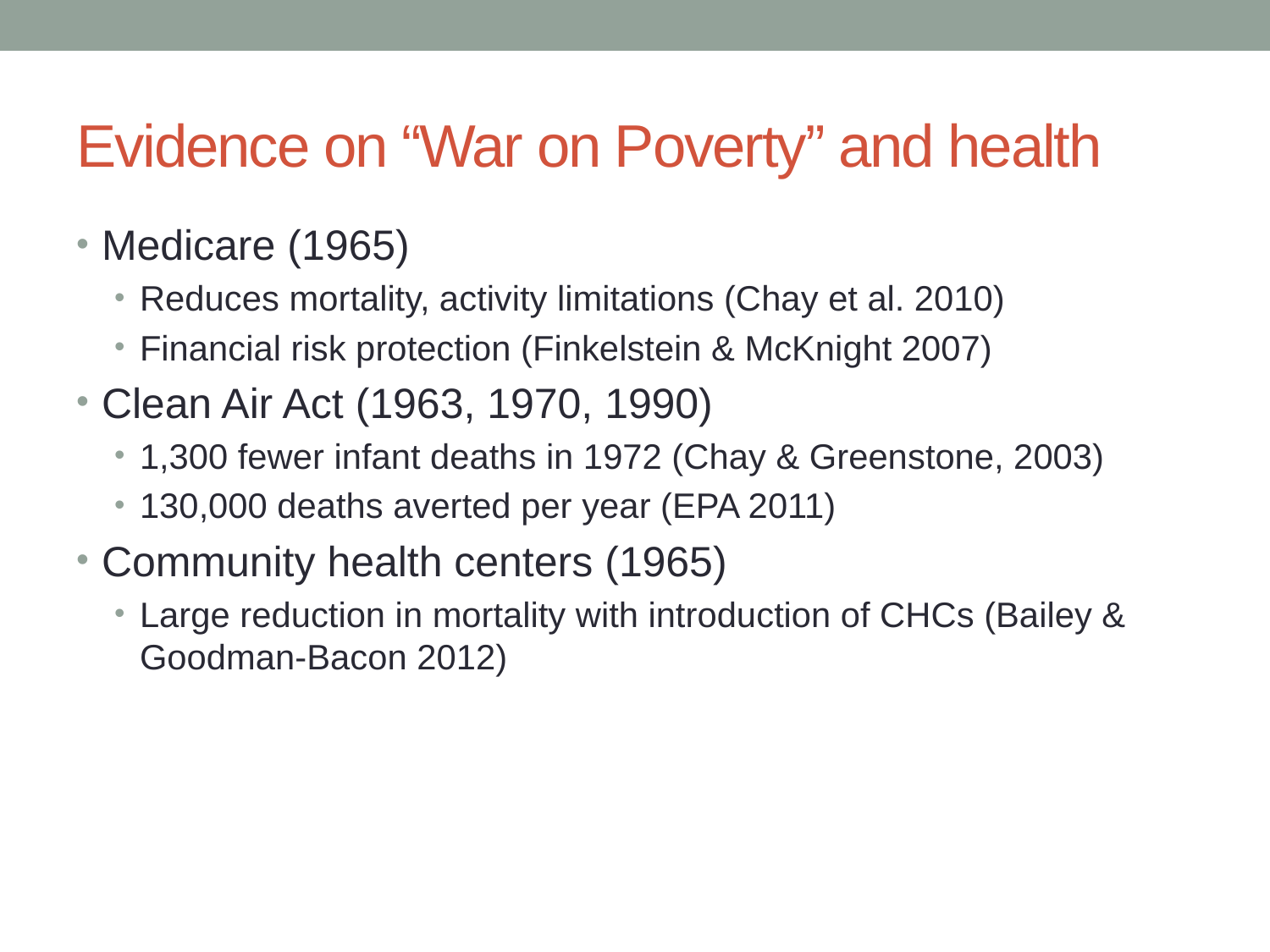

# Evidence on “War on Poverty” and health
Medicare (1965)
Reduces mortality, activity limitations (Chay et al. 2010)
Financial risk protection (Finkelstein & McKnight 2007)
Clean Air Act (1963, 1970, 1990)
1,300 fewer infant deaths in 1972 (Chay & Greenstone, 2003)
130,000 deaths averted per year (EPA 2011)
Community health centers (1965)
Large reduction in mortality with introduction of CHCs (Bailey & Goodman-Bacon 2012)